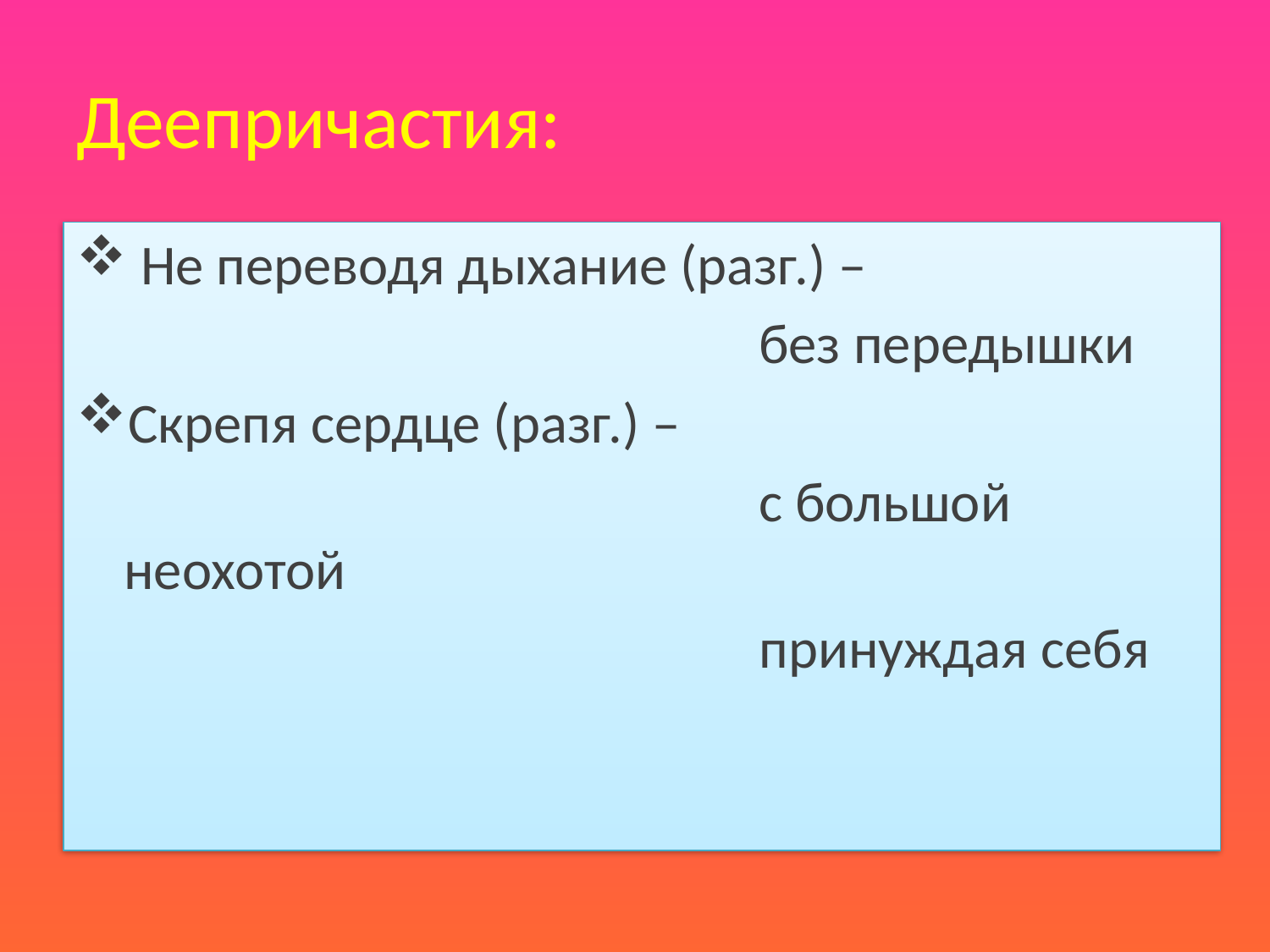

# Деепричастия:
 Не переводя дыхание (разг.) –
						без передышки
Скрепя сердце (разг.) –
						с большой неохотой
						принуждая себя